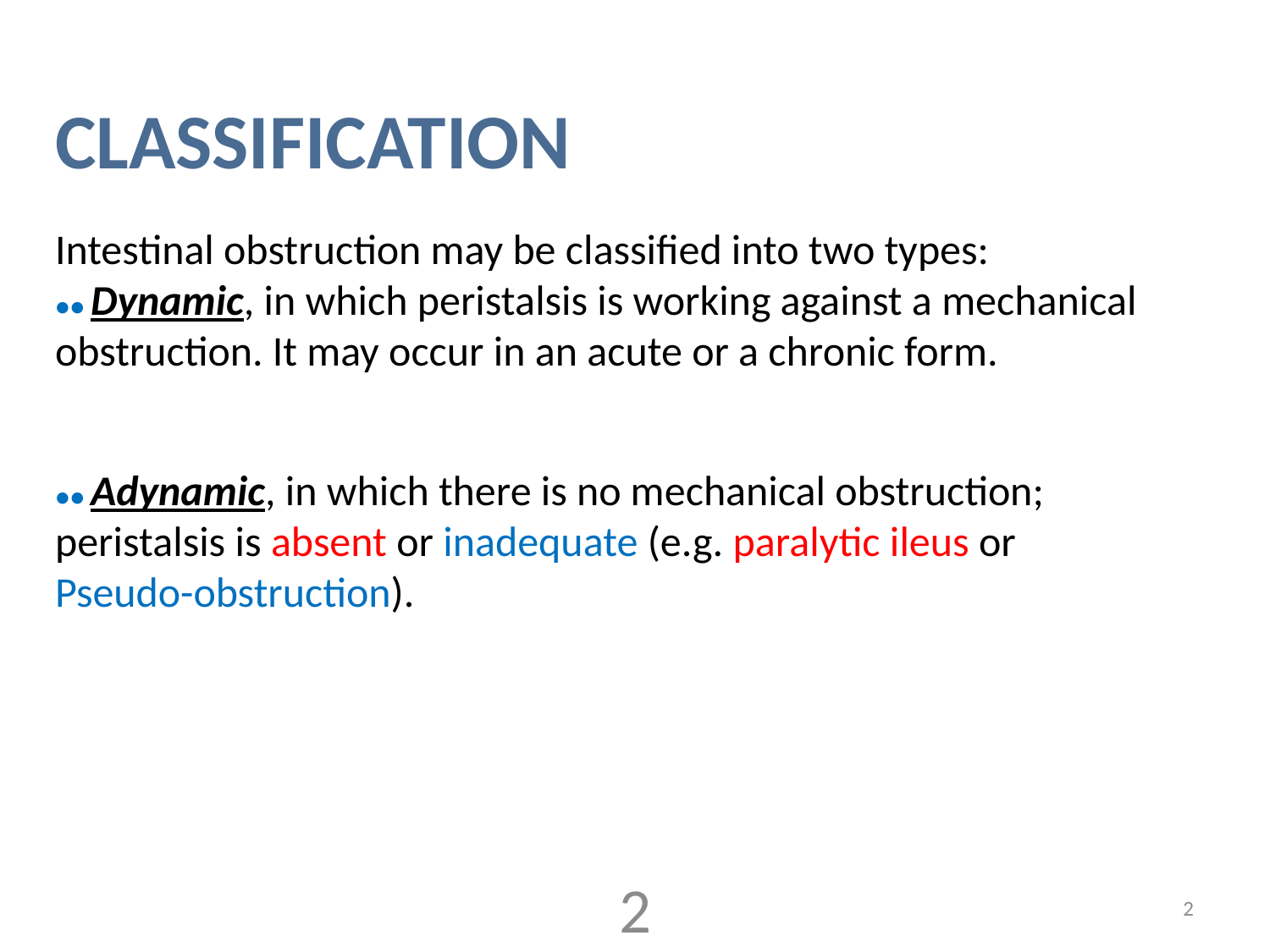

CLASSIFICATION

Intestinal obstruction may be classified into two types:
●● Dynamic, in which peristalsis is working against a mechanical obstruction. It may occur in an acute or a chronic form.

●● Adynamic, in which there is no mechanical obstruction; peristalsis is absent or inadequate (e.g. paralytic ileus or
Pseudo-obstruction).
2
2